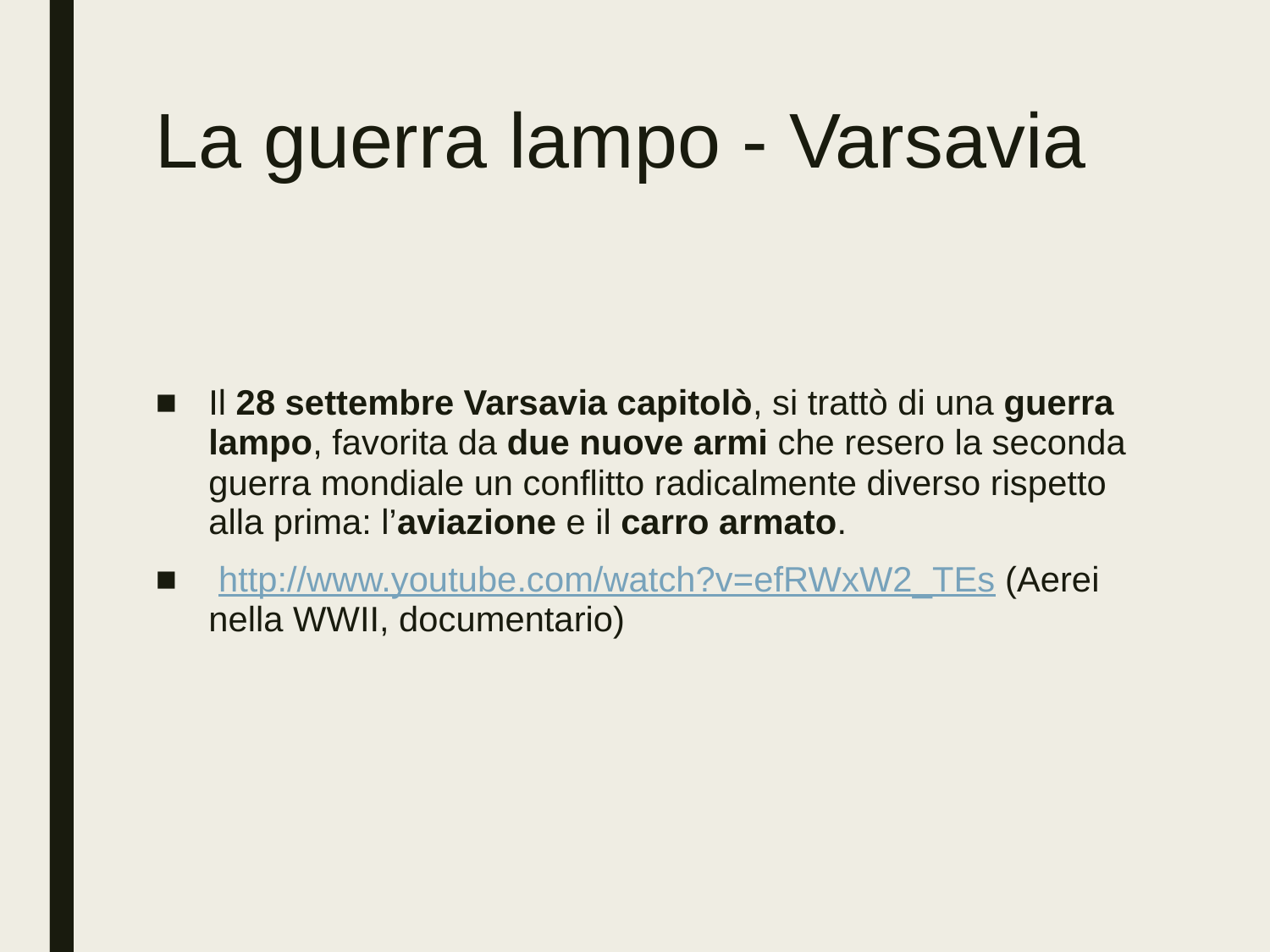

# La guerra lampo - Varsavia

Il 28 settembre Varsavia capitolò, si trattò di una guerra lampo, favorita da due nuove armi che resero la seconda guerra mondiale un conflitto radicalmente diverso rispetto alla prima: l’aviazione e il carro armato.
 http://www.youtube.com/watch?v=efRWxW2_TEs (Aerei nella WWII, documentario)